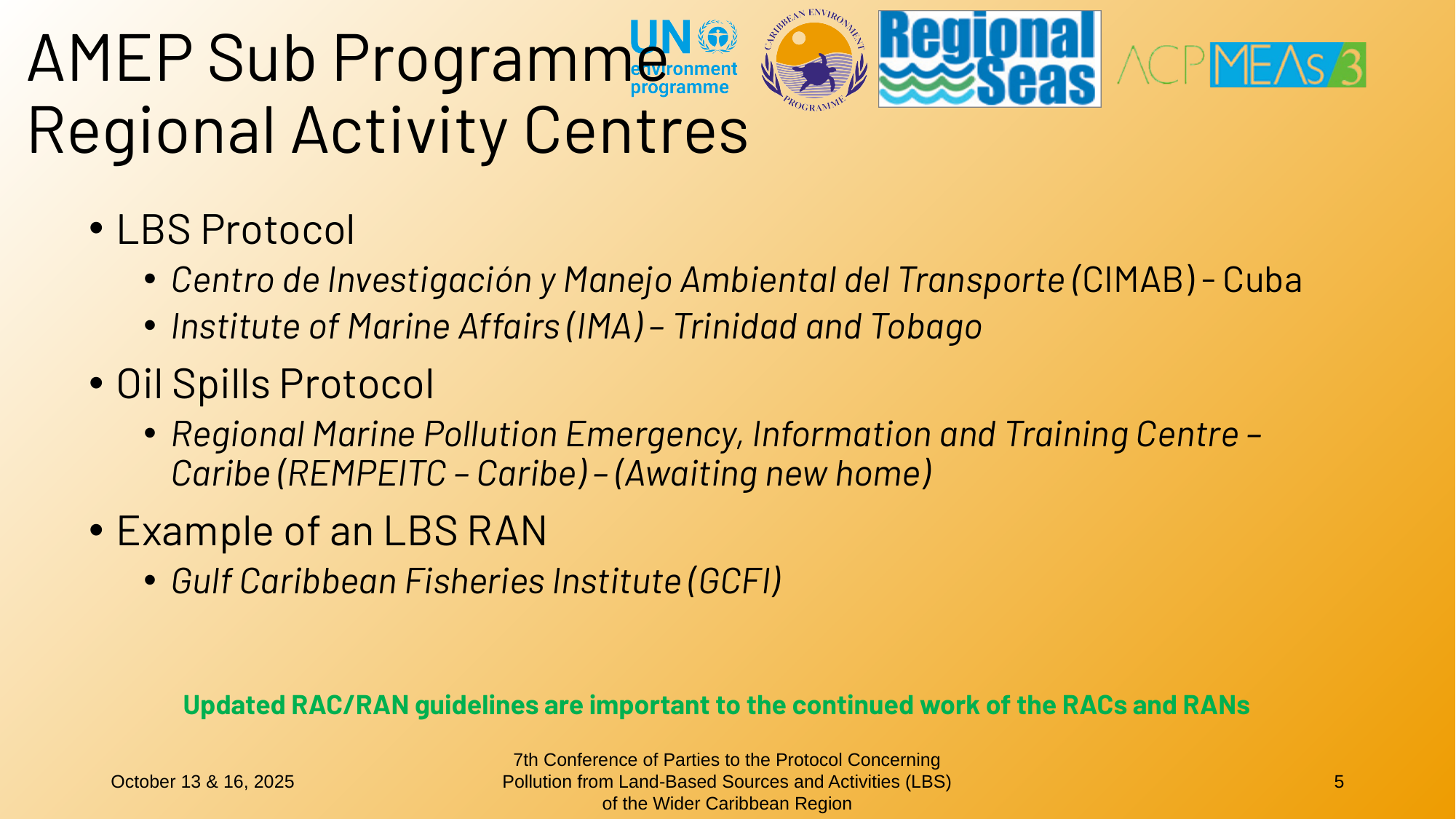

AMEP Sub Programme Regional Activity Centres
LBS Protocol
Centro de Investigación y Manejo Ambiental del Transporte (CIMAB) - Cuba
Institute of Marine Affairs (IMA) – Trinidad and Tobago
Oil Spills Protocol
Regional Marine Pollution Emergency, Information and Training Centre – Caribe (REMPEITC – Caribe) – (Awaiting new home)
Example of an LBS RAN
Gulf Caribbean Fisheries Institute (GCFI)

Updated RAC/RAN guidelines are important to the continued work of the RACs and RANs

October 13 & 16, 2025
7th Conference of Parties to the Protocol Concerning Pollution from Land-Based Sources and Activities (LBS) of the Wider Caribbean Region
5